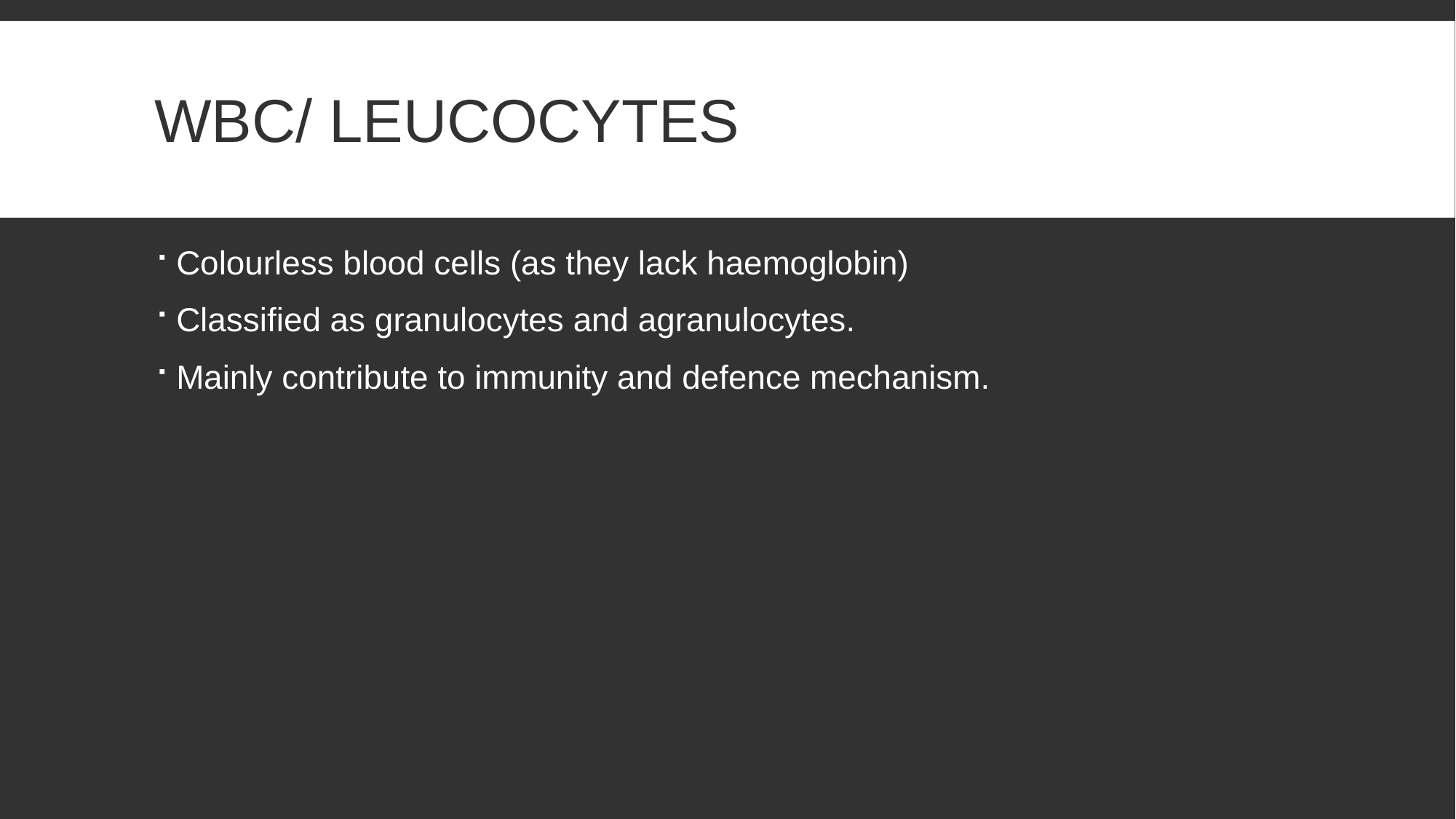

# Wbc/ leucocytes
Colourless blood cells (as they lack haemoglobin)
Classified as granulocytes and agranulocytes.
Mainly contribute to immunity and defence mechanism.